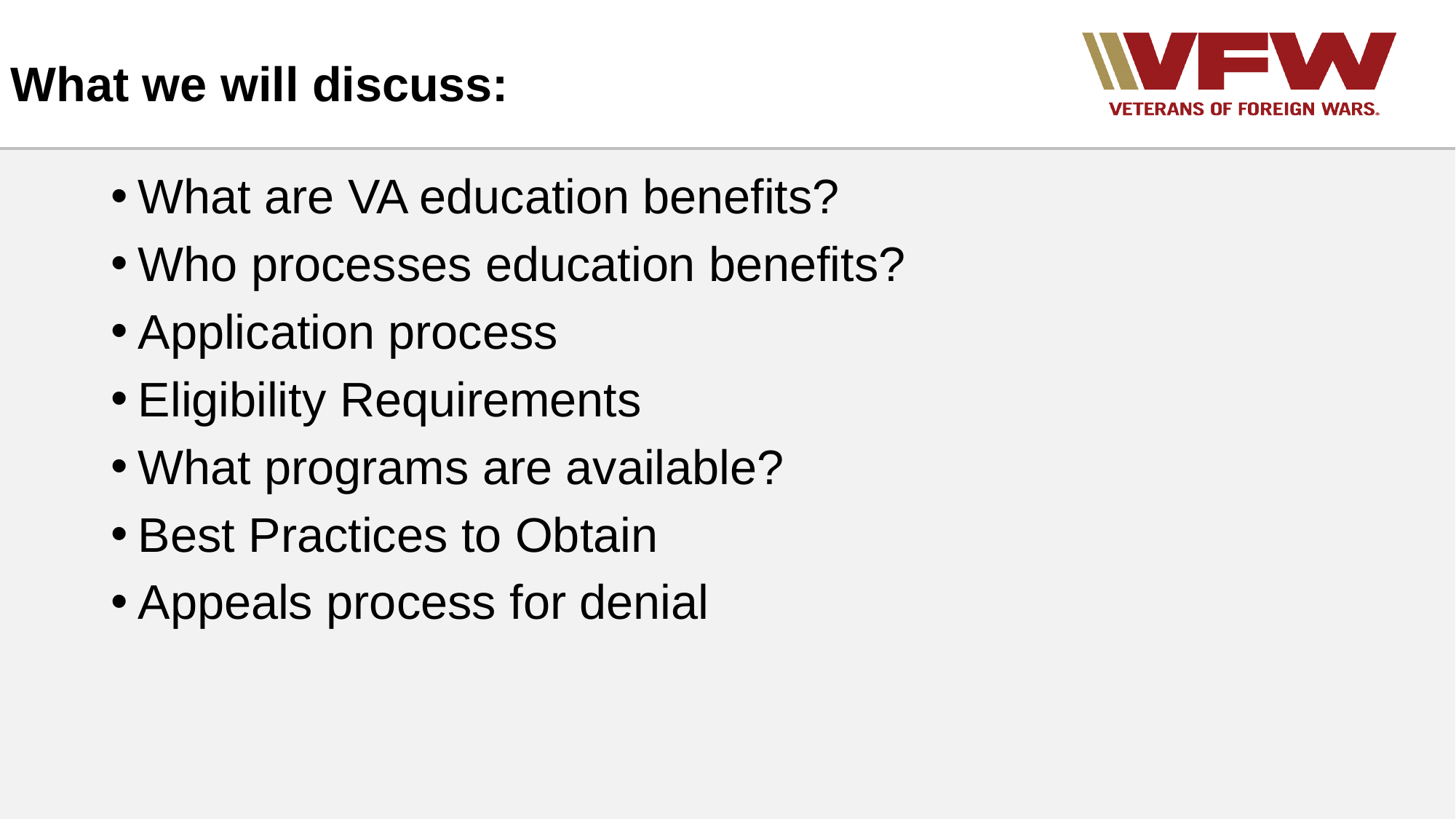

# What we will discuss:
What are VA education benefits?
Who processes education benefits?
Application process
Eligibility Requirements
What programs are available?
Best Practices to Obtain
Appeals process for denial